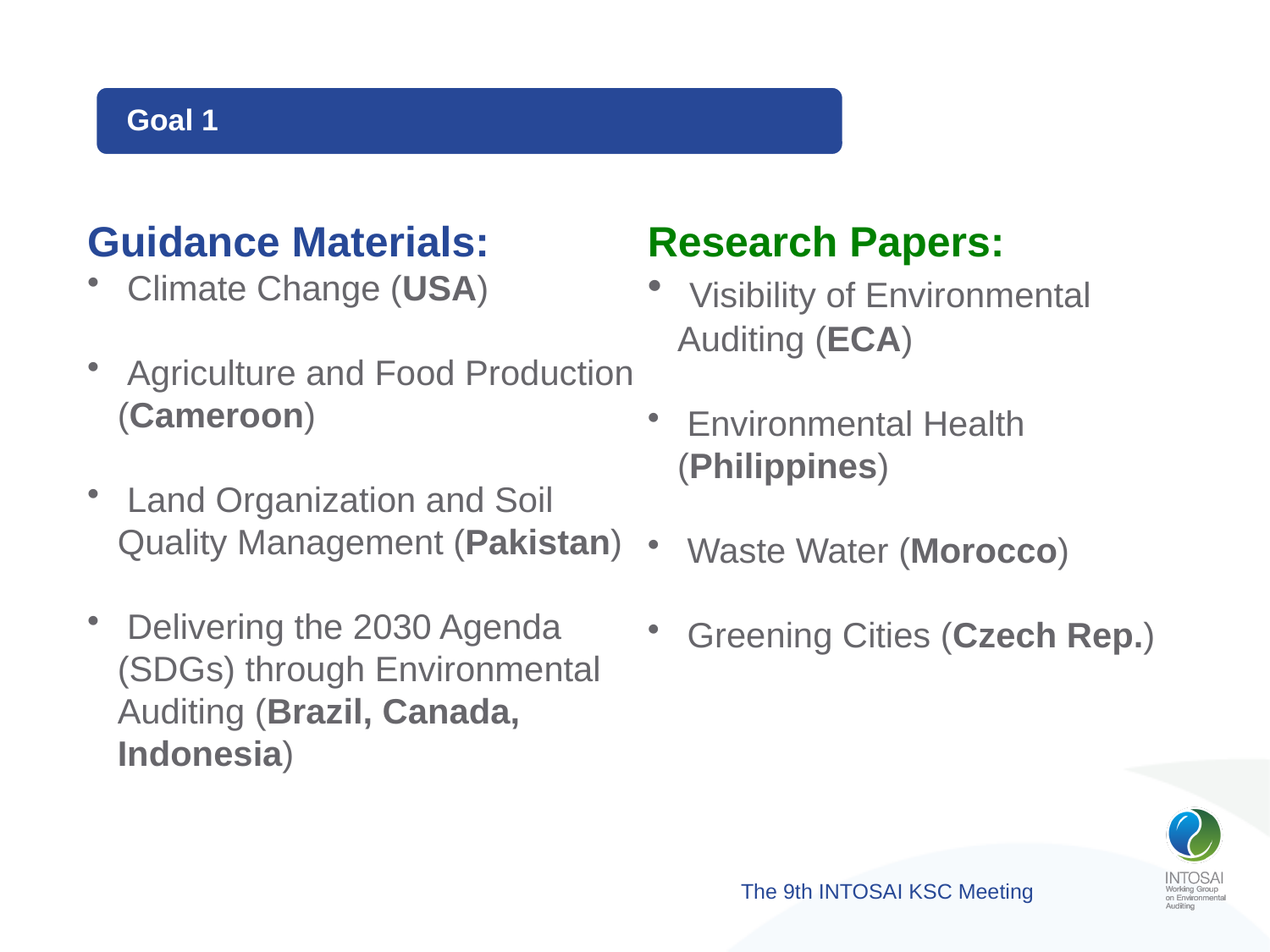

Goal 1

Guidance Materials:
 Climate Change (USA)

 Agriculture and Food Production (Cameroon)

 Land Organization and Soil Quality Management (Pakistan)

 Delivering the 2030 Agenda (SDGs) through Environmental Auditing (Brazil, Canada, Indonesia)

Research Papers:
 Visibility of Environmental Auditing (ECA)

 Environmental Health (Philippines)

 Waste Water (Morocco)

 Greening Cities (Czech Rep.)

The 9th INTOSAI KSC Meeting